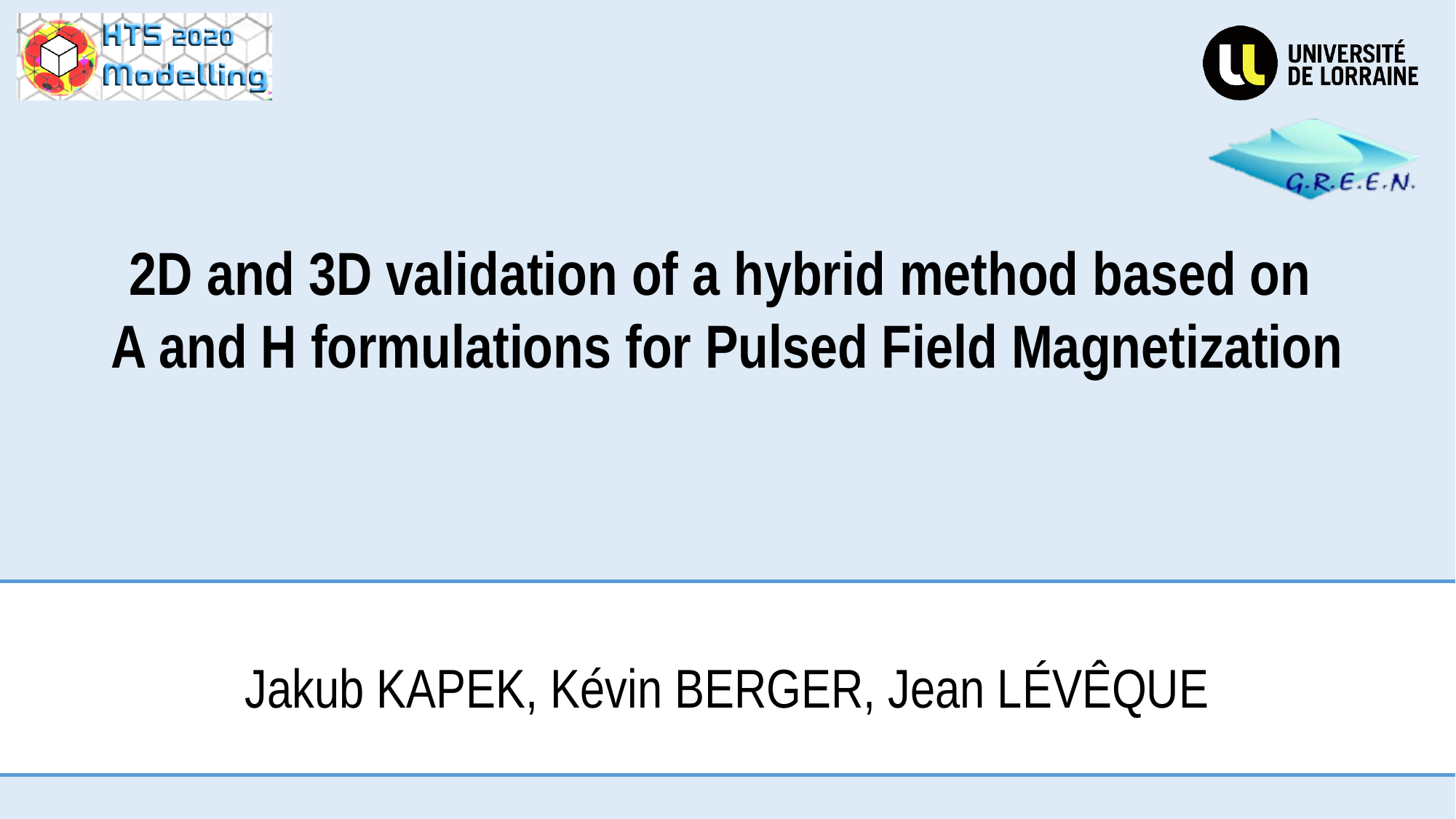

# 2D and 3D validation of a hybrid method based on A and H formulations for Pulsed Field Magnetization
Jakub KAPEK, Kévin BERGER, Jean LÉVÊQUE